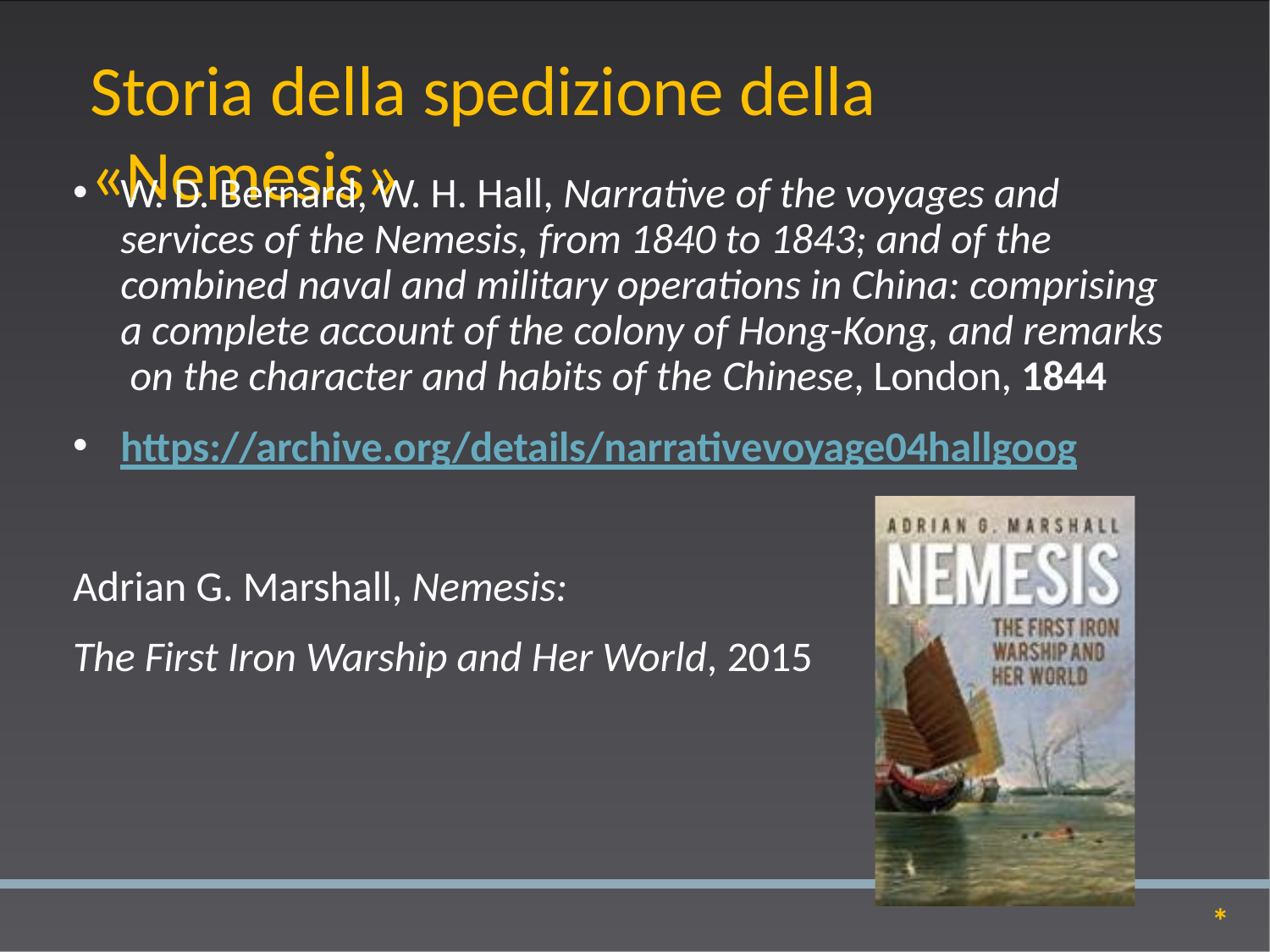

# Storia della spedizione della «Nemesis»
W. D. Bernard, W. H. Hall, Narrative of the voyages and  services of the Nemesis, from 1840 to 1843; and of the  combined naval and military operations in China: comprising  a complete account of the colony of Hong-Kong, and remarks  on the character and habits of the Chinese, London, 1844
https://archive.org/details/narrativevoyage04hallgoog

Adrian G. Marshall, Nemesis:
The First Iron Warship and Her World, 2015

*